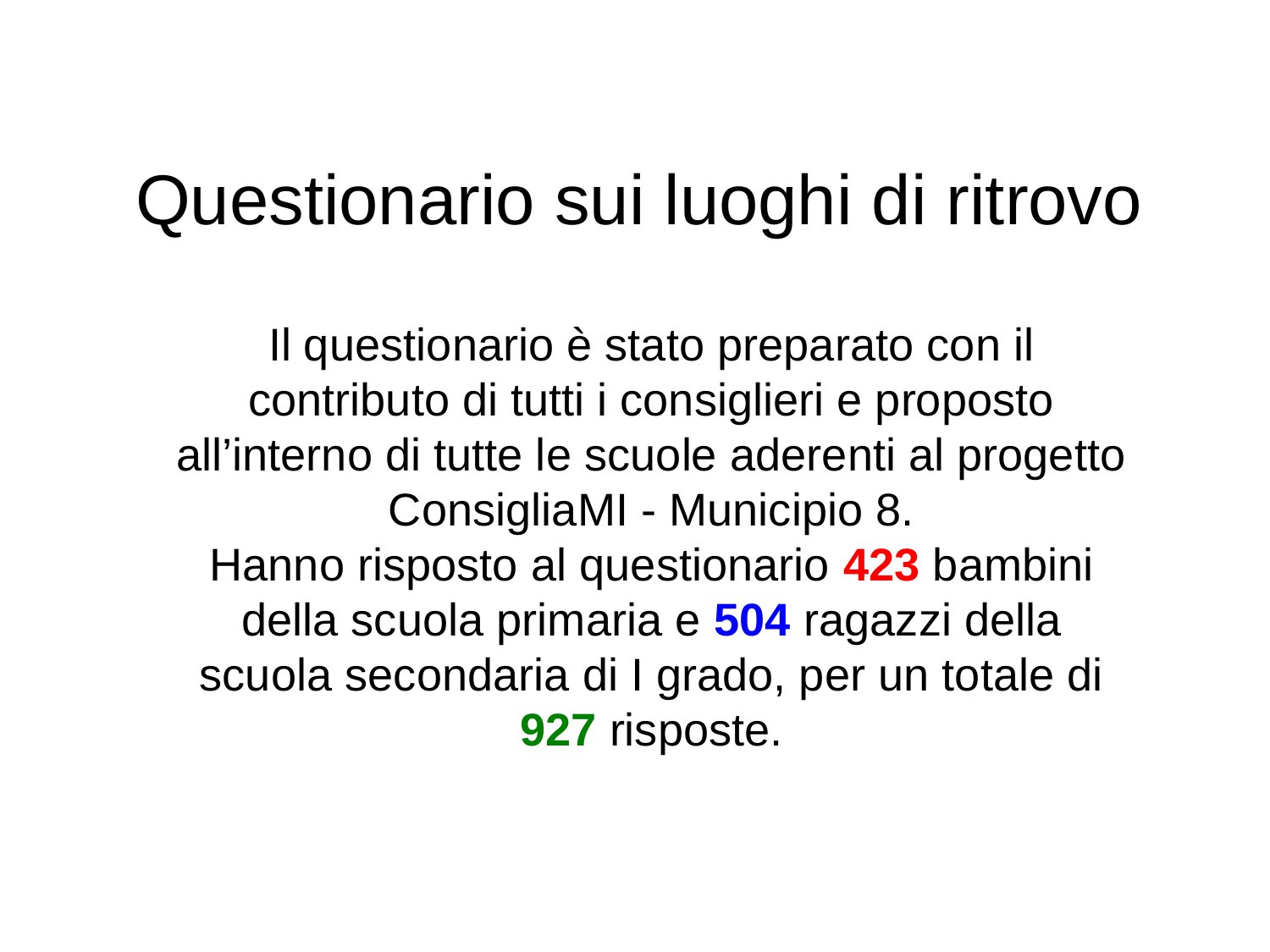

Questionario sui luoghi di ritrovo
Il questionario è stato preparato con il contributo di tutti i consiglieri e proposto all’interno di tutte le scuole aderenti al progetto ConsigliaMI - Municipio 8.
Hanno risposto al questionario 423 bambini della scuola primaria e 504 ragazzi della scuola secondaria di I grado, per un totale di 927 risposte.